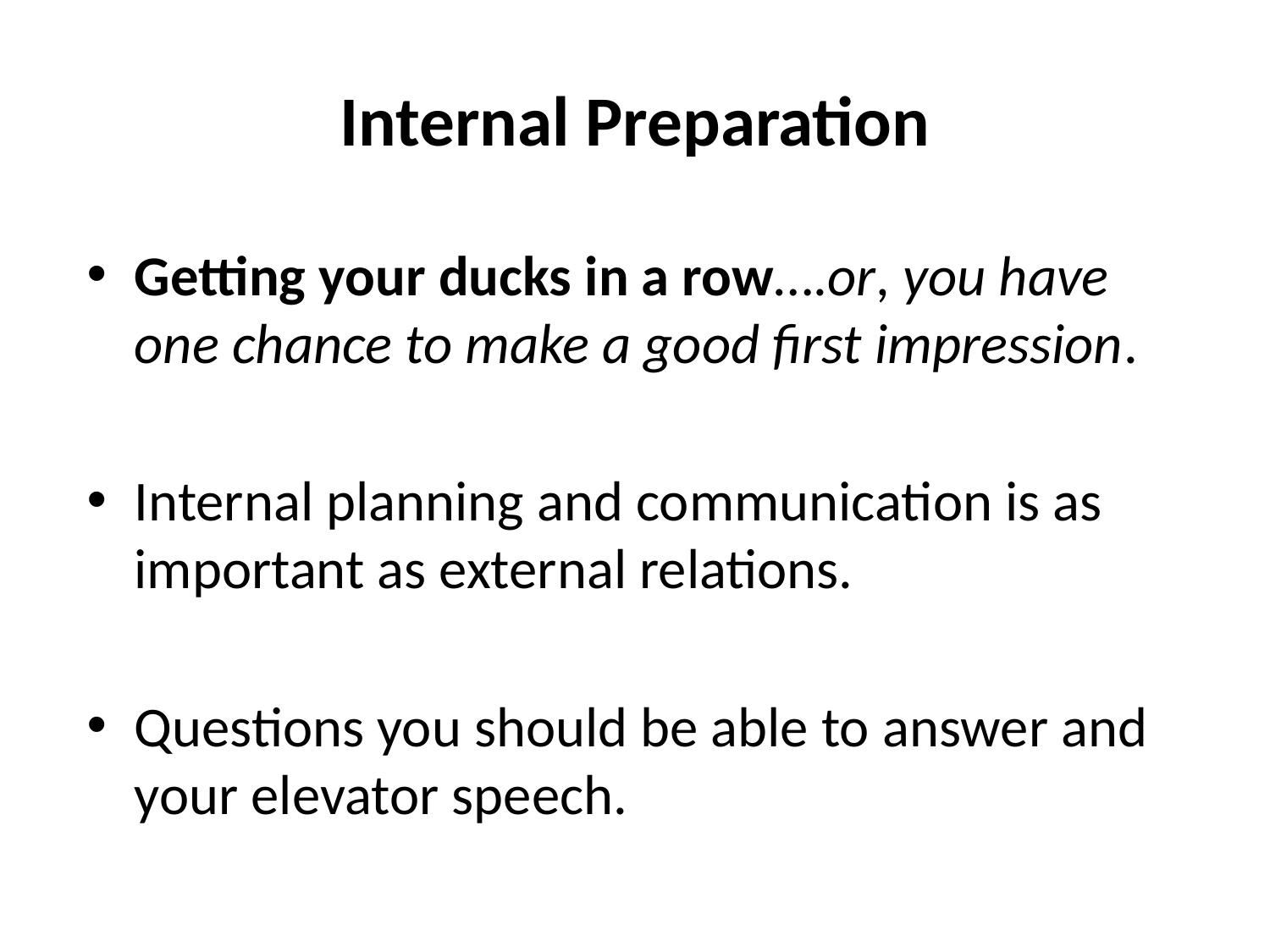

# Internal Preparation
Getting your ducks in a row….or, you have one chance to make a good first impression.

Internal planning and communication is as important as external relations.

Questions you should be able to answer and your elevator speech.